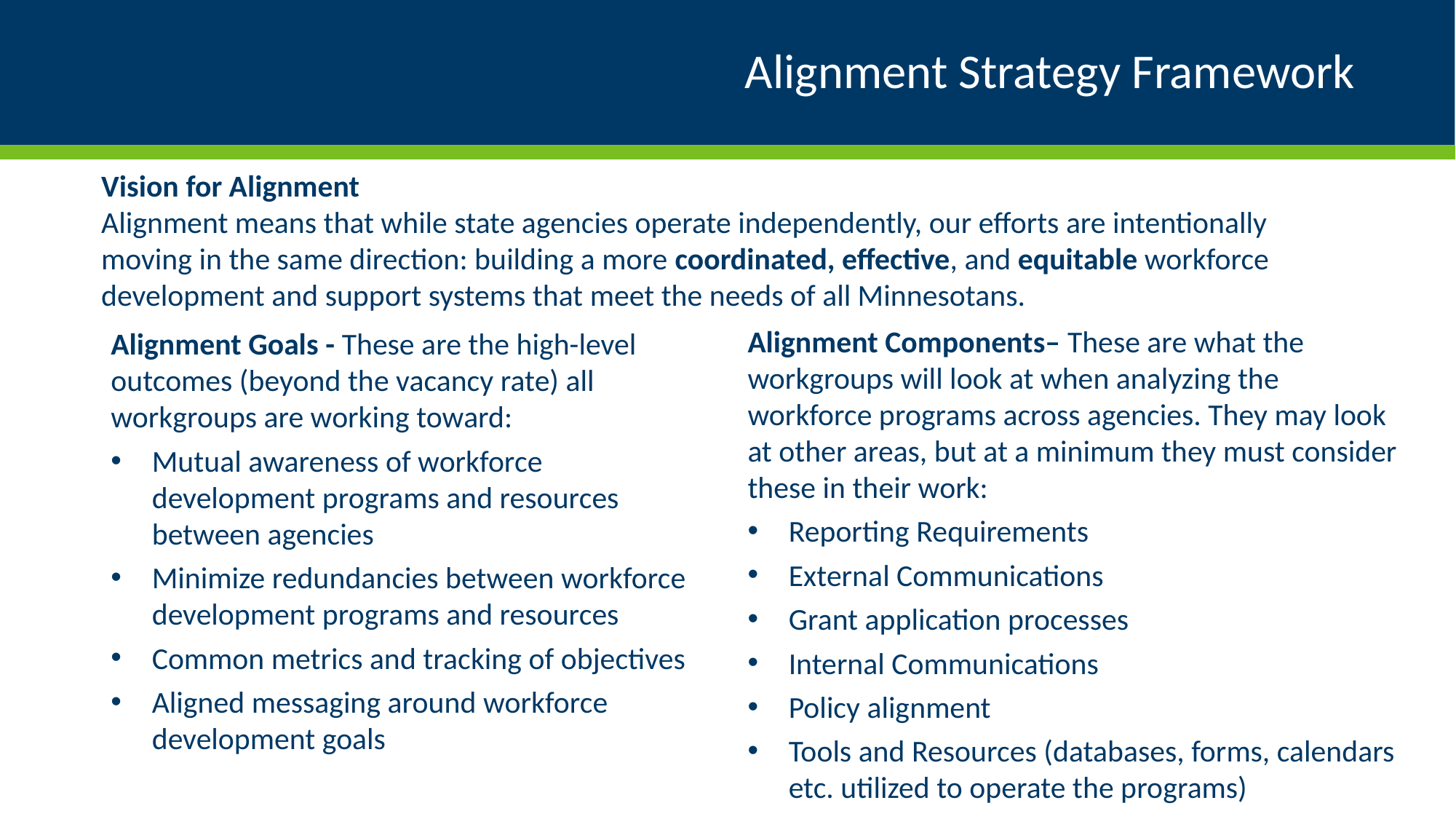

# Alignment Strategy Framework
Vision for Alignment
Alignment means that while state agencies operate independently, our efforts are intentionally moving in the same direction: building a more coordinated, effective, and equitable workforce development and support systems that meet the needs of all Minnesotans.
Alignment Components– These are what the workgroups will look at when analyzing the workforce programs across agencies. They may look at other areas, but at a minimum they must consider these in their work:
Reporting Requirements
External Communications
Grant application processes
Internal Communications
Policy alignment
Tools and Resources (databases, forms, calendars etc. utilized to operate the programs)

Alignment Goals - These are the high-level outcomes (beyond the vacancy rate) all workgroups are working toward:
Mutual awareness of workforce development programs and resources between agencies
Minimize redundancies between workforce development programs and resources
Common metrics and tracking of objectives
Aligned messaging around workforce development goals